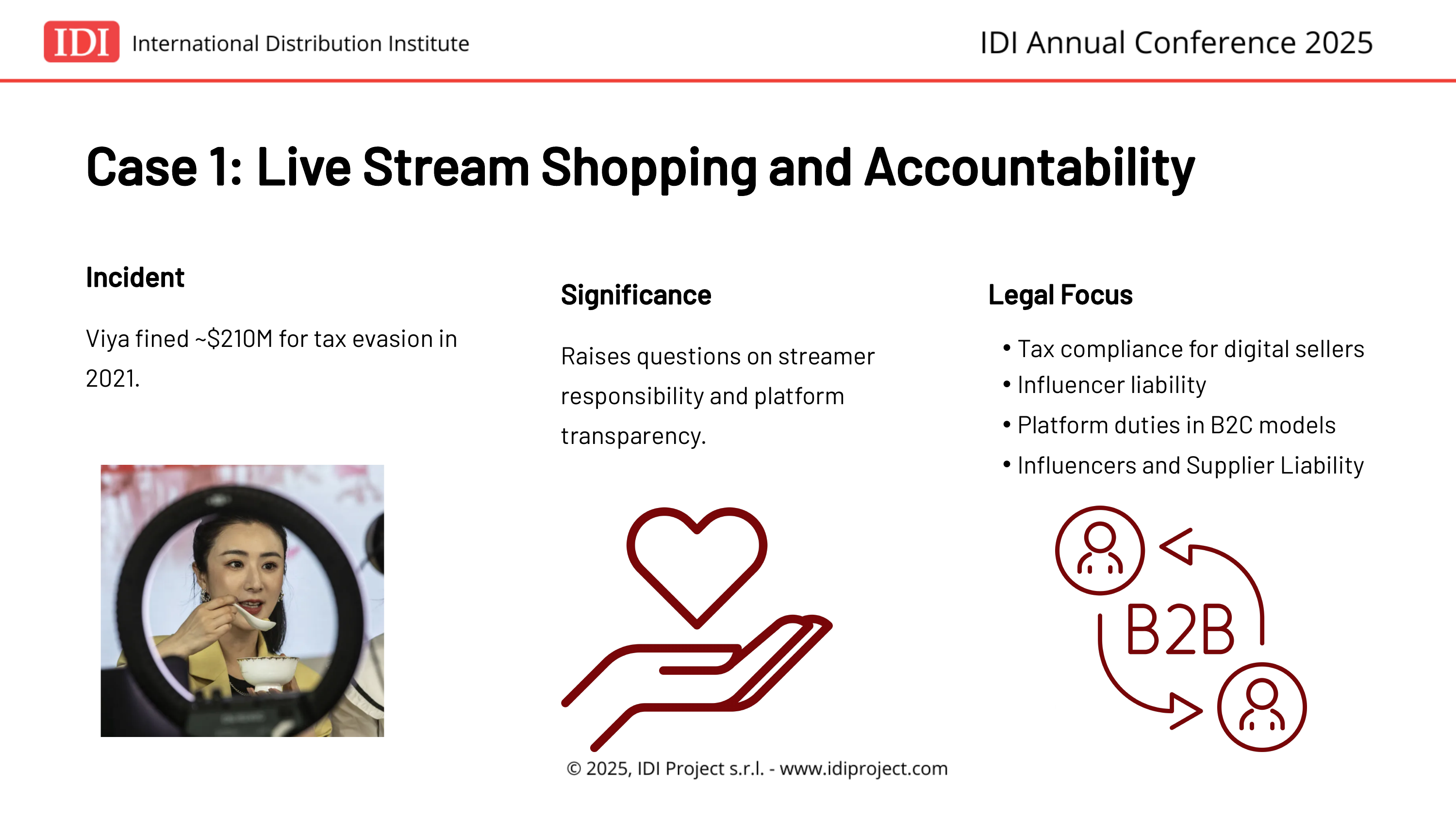

Case 1: Live Stream Shopping and Accountability

Incident

Significance

Legal Focus

Viya fined ~$210M for tax evasion in 2021.

Tax compliance for digital sellers

Raises questions on streamer responsibility and platform transparency.

Influencer liability

Platform duties in B2C models

Influencers and Supplier Liability